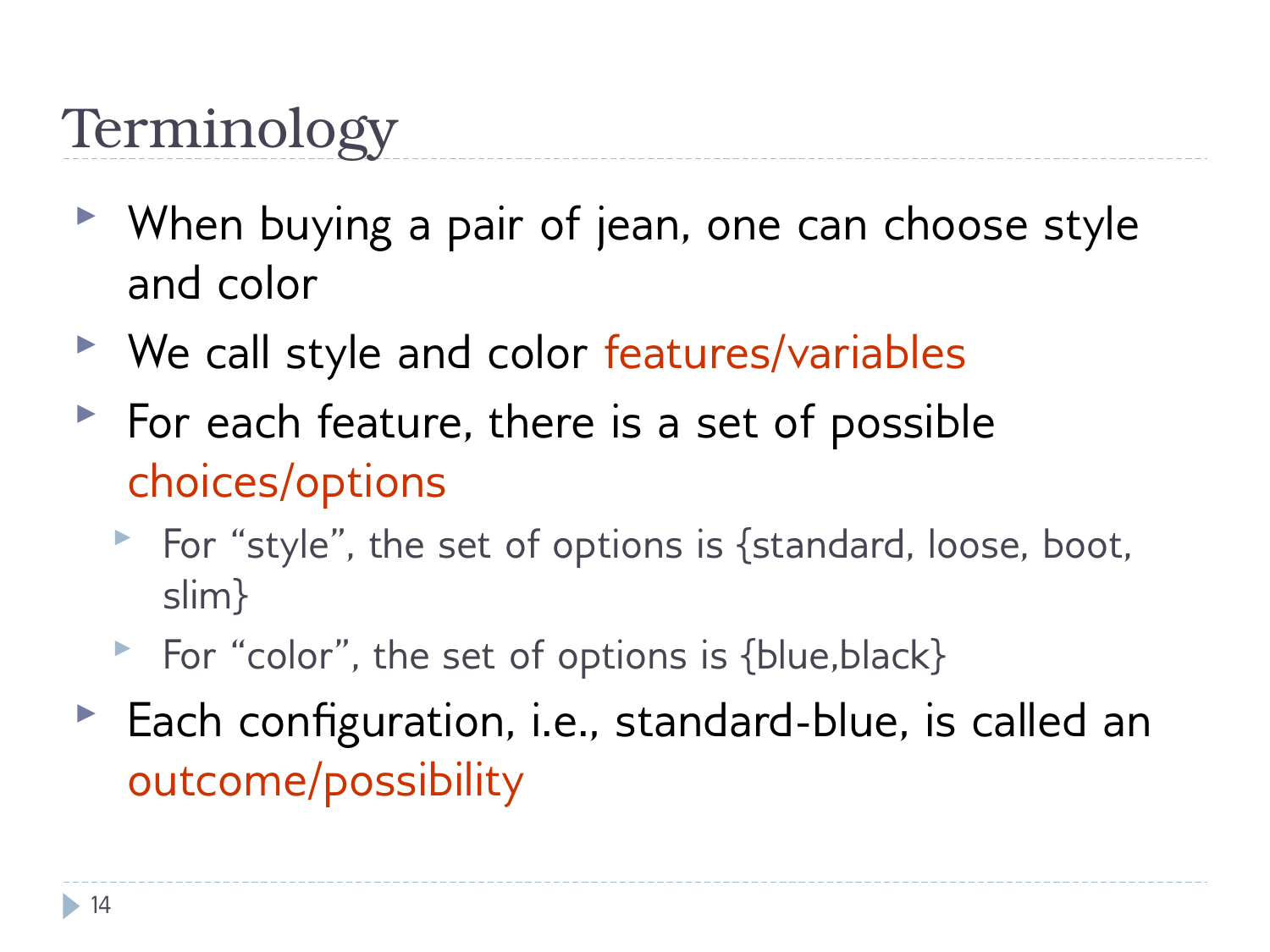

Terminology
When buying a pair of jean, one can choose style and color
We call style and color features/variables
For each feature, there is a set of possible choices/options
For “style”, the set of options is {standard, loose, boot, slim}
For “color”, the set of options is {blue,black}
Each configuration, i.e., standard-blue, is called an outcome/possibility
14